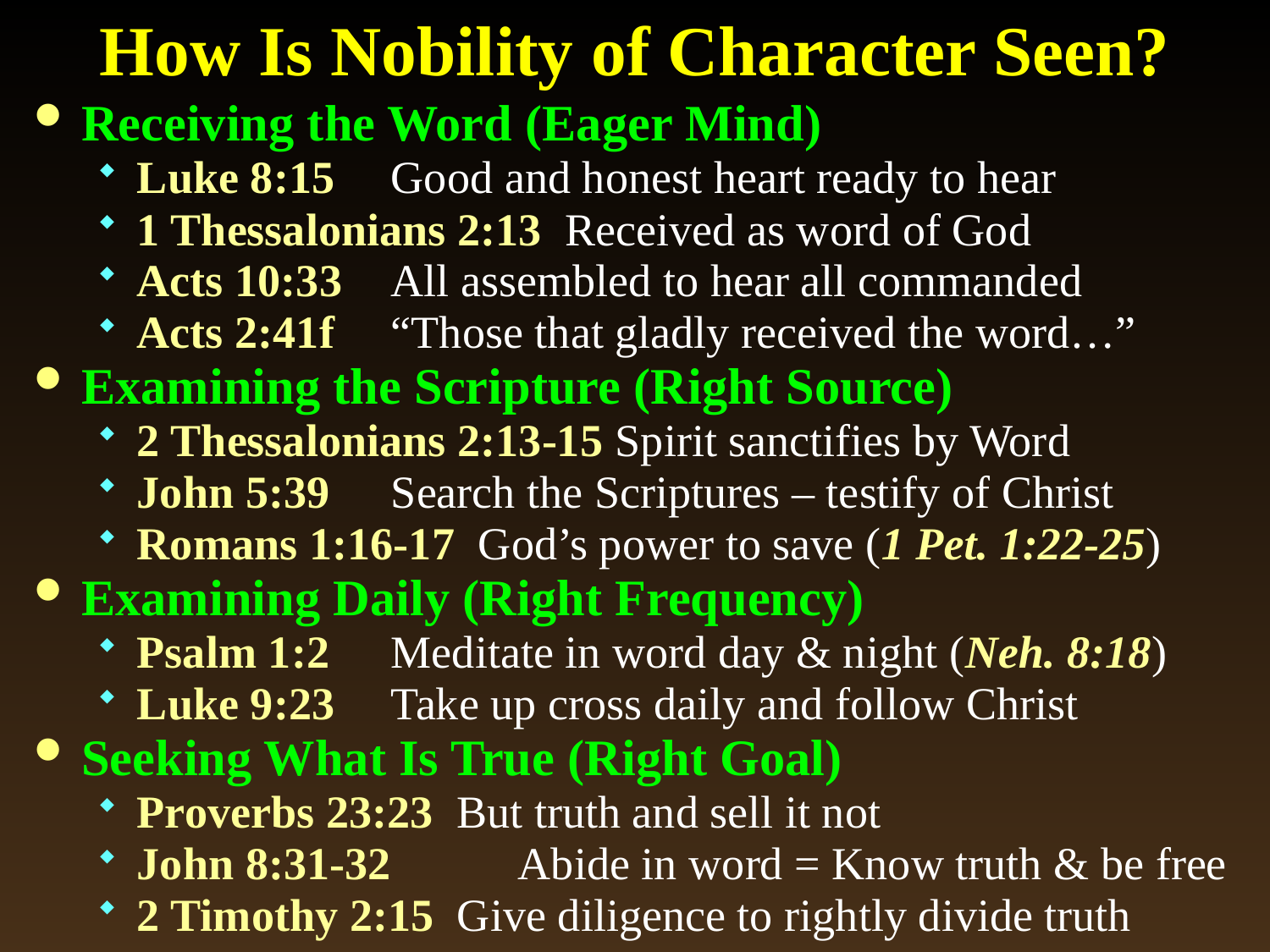

# How Is Nobility of Character Seen?
Receiving the Word (Eager Mind)
Luke 8:15	Good and honest heart ready to hear
1 Thessalonians 2:13  Received as word of God
Acts 10:33	All assembled to hear all commanded
Acts 2:41f	“Those that gladly received the word…”
Examining the Scripture (Right Source)
2 Thessalonians 2:13-15 Spirit sanctifies by Word
John 5:39	Search the Scriptures – testify of Christ
Romans 1:16-17  God’s power to save (1 Pet. 1:22-25)
Examining Daily (Right Frequency)
Psalm 1:2	Meditate in word day & night (Neh. 8:18)
Luke 9:23	Take up cross daily and follow Christ
Seeking What Is True (Right Goal)
Proverbs 23:23  But truth and sell it not
John 8:31-32	Abide in word = Know truth & be free
2 Timothy 2:15  Give diligence to rightly divide truth